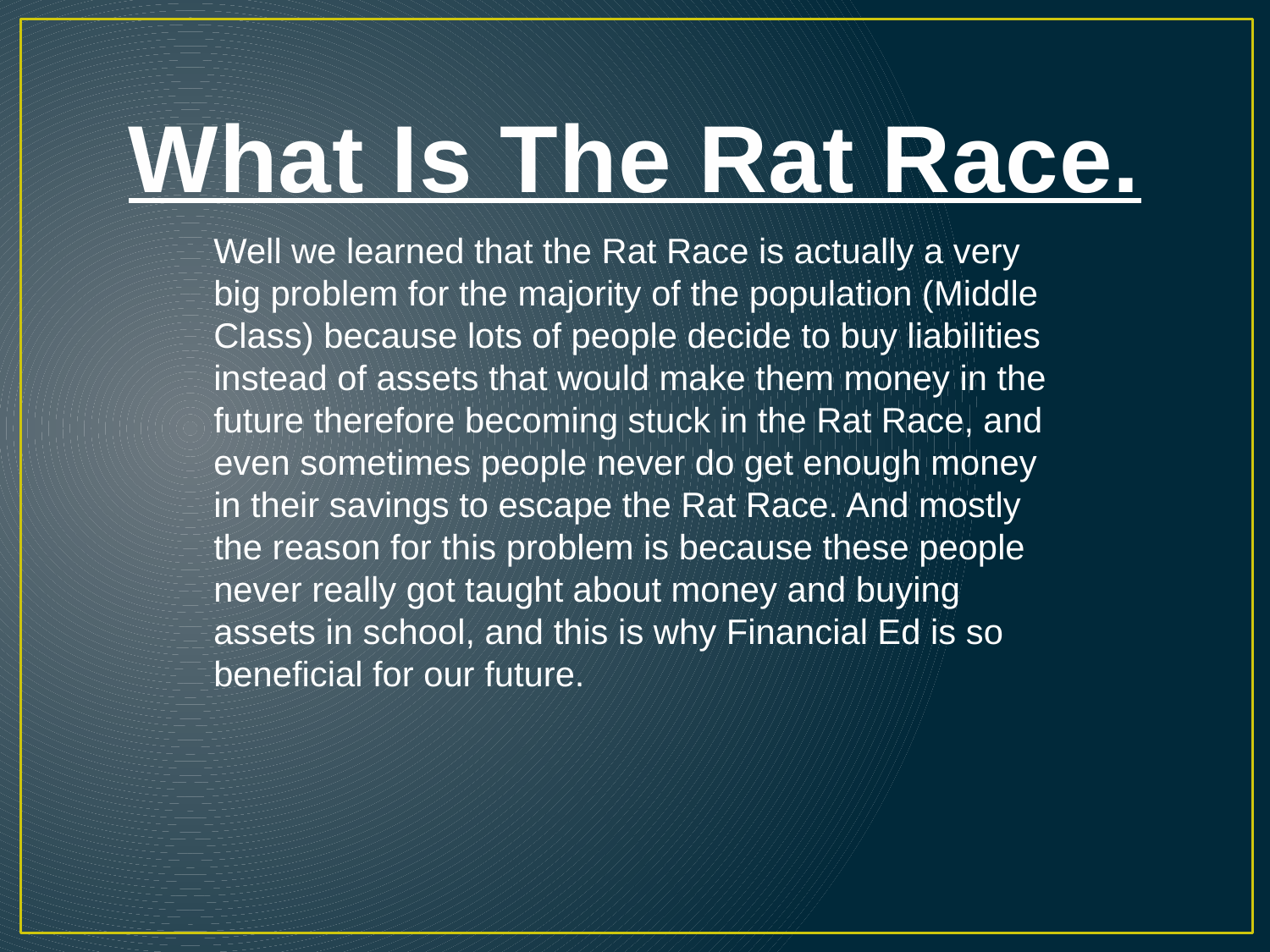

# What Is The Rat Race.
Well we learned that the Rat Race is actually a very big problem for the majority of the population (Middle Class) because lots of people decide to buy liabilities instead of assets that would make them money in the future therefore becoming stuck in the Rat Race, and even sometimes people never do get enough money in their savings to escape the Rat Race. And mostly the reason for this problem is because these people never really got taught about money and buying assets in school, and this is why Financial Ed is so beneficial for our future.